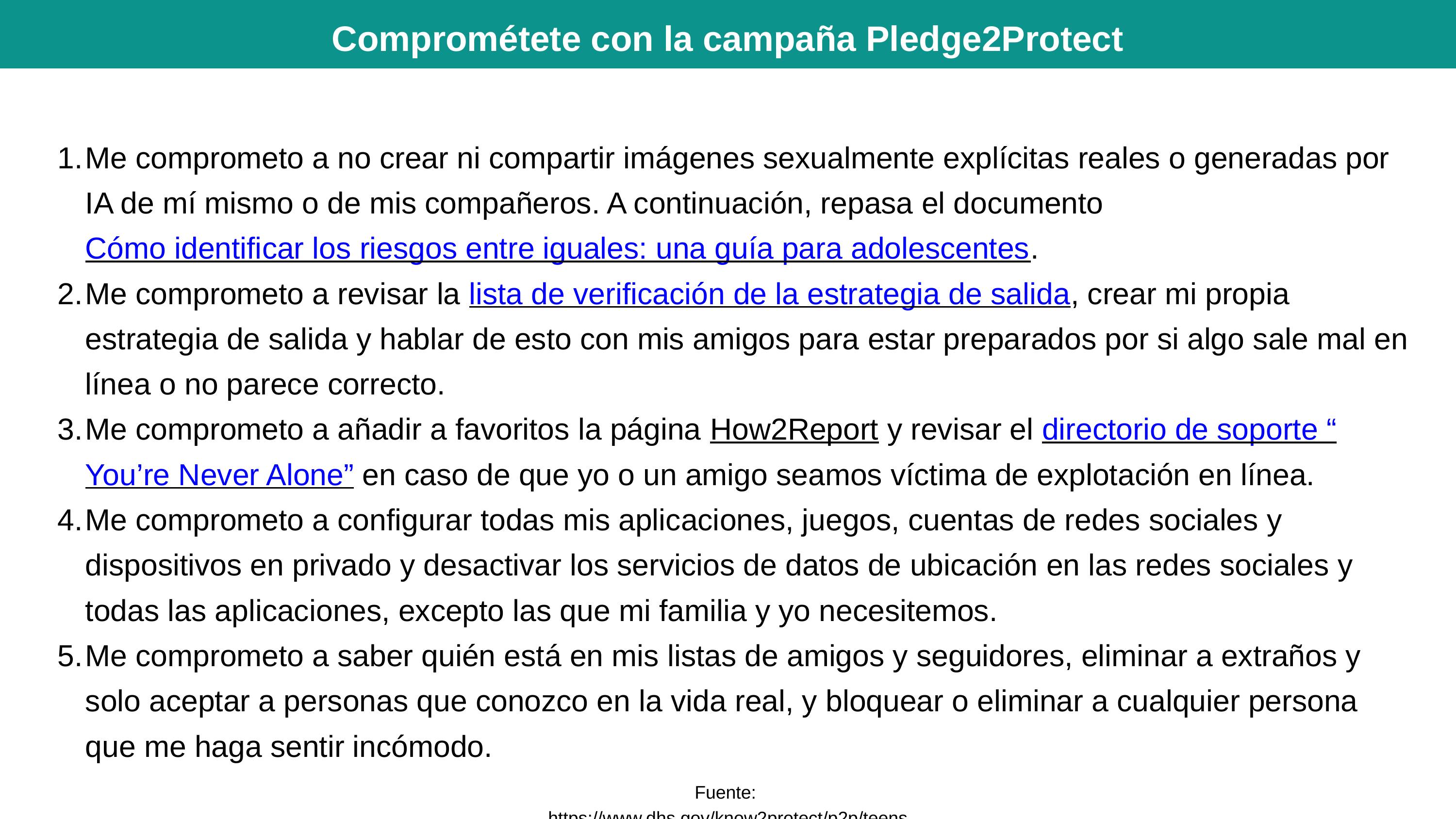

Comprométete con la campaña Pledge2Protect
Me comprometo a no crear ni compartir imágenes sexualmente explícitas reales o generadas por IA de mí mismo o de mis compañeros. A continuación, repasa el documento Cómo identificar los riesgos entre iguales: una guía para adolescentes.
Me comprometo a revisar la lista de verificación de la estrategia de salida, crear mi propia estrategia de salida y hablar de esto con mis amigos para estar preparados por si algo sale mal en línea o no parece correcto.
Me comprometo a añadir a favoritos la página How2Report y revisar el directorio de soporte “You’re Never Alone” en caso de que yo o un amigo seamos víctima de explotación en línea.
Me comprometo a configurar todas mis aplicaciones, juegos, cuentas de redes sociales y dispositivos en privado y desactivar los servicios de datos de ubicación en las redes sociales y todas las aplicaciones, excepto las que mi familia y yo necesitemos.
Me comprometo a saber quién está en mis listas de amigos y seguidores, eliminar a extraños y solo aceptar a personas que conozco en la vida real, y bloquear o eliminar a cualquier persona que me haga sentir incómodo.
Fuente: https://www.dhs.gov/know2protect/p2p/teens